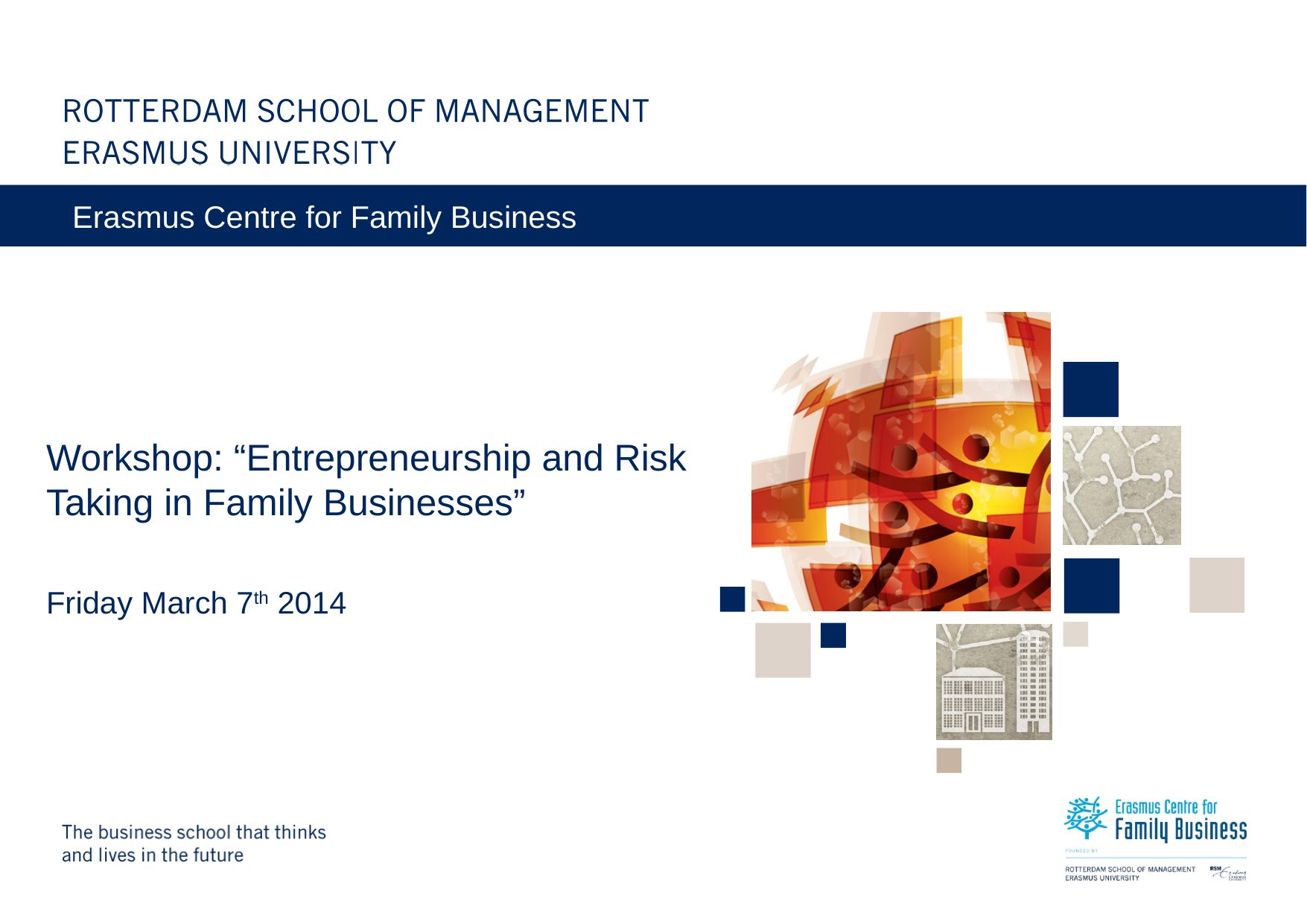

# Workshop: “Entrepreneurship and Risk Taking in Family Businesses” Friday March 7th 2014